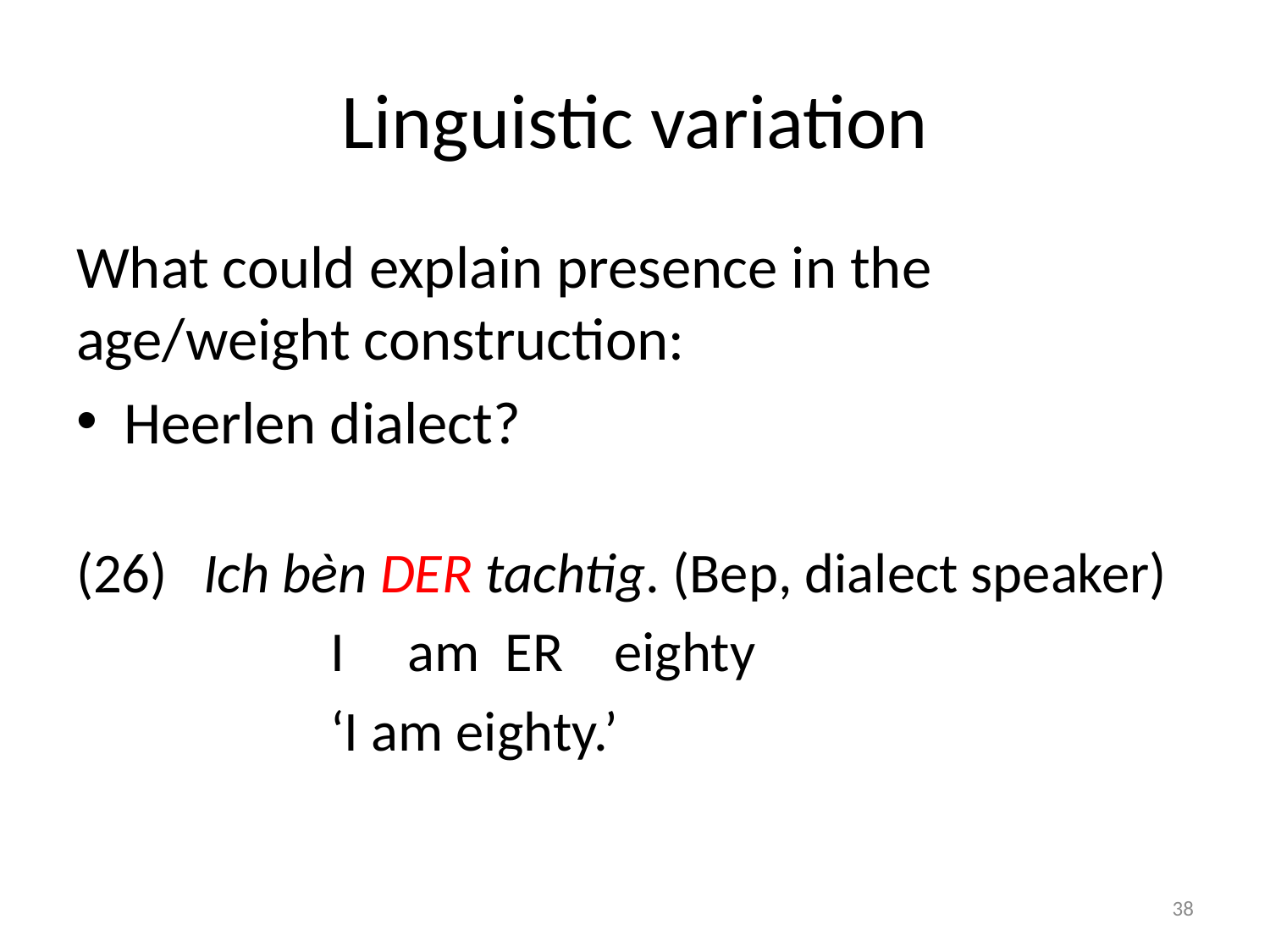

# Linguistic variation
What could explain presence in the age/weight construction:
Heerlen dialect?

(26)	Ich bèn DER tachtig. (Bep, dialect speaker)
		I     am  ER    eighty
  		‘I am eighty.’
38